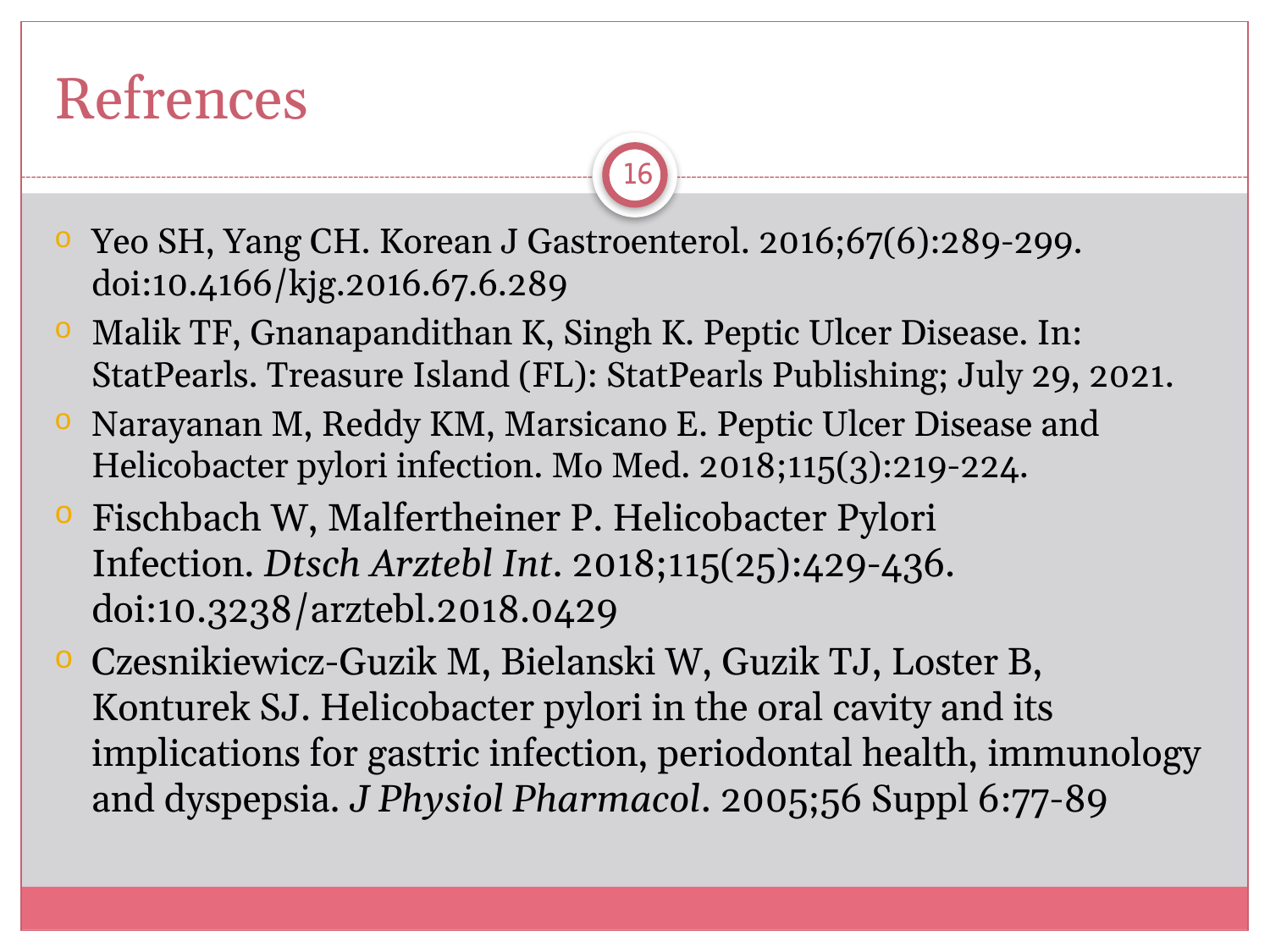

# Refrences
16
Yeo SH, Yang CH. Korean J Gastroenterol. 2016;67(6):289-299. doi:10.4166/kjg.2016.67.6.289
Malik TF, Gnanapandithan K, Singh K. Peptic Ulcer Disease. In: StatPearls. Treasure Island (FL): StatPearls Publishing; July 29, 2021.
Narayanan M, Reddy KM, Marsicano E. Peptic Ulcer Disease and Helicobacter pylori infection. Mo Med. 2018;115(3):219-224.
Fischbach W, Malfertheiner P. Helicobacter Pylori Infection. Dtsch Arztebl Int. 2018;115(25):429-436. doi:10.3238/arztebl.2018.0429
Czesnikiewicz-Guzik M, Bielanski W, Guzik TJ, Loster B, Konturek SJ. Helicobacter pylori in the oral cavity and its implications for gastric infection, periodontal health, immunology and dyspepsia. J Physiol Pharmacol. 2005;56 Suppl 6:77-89